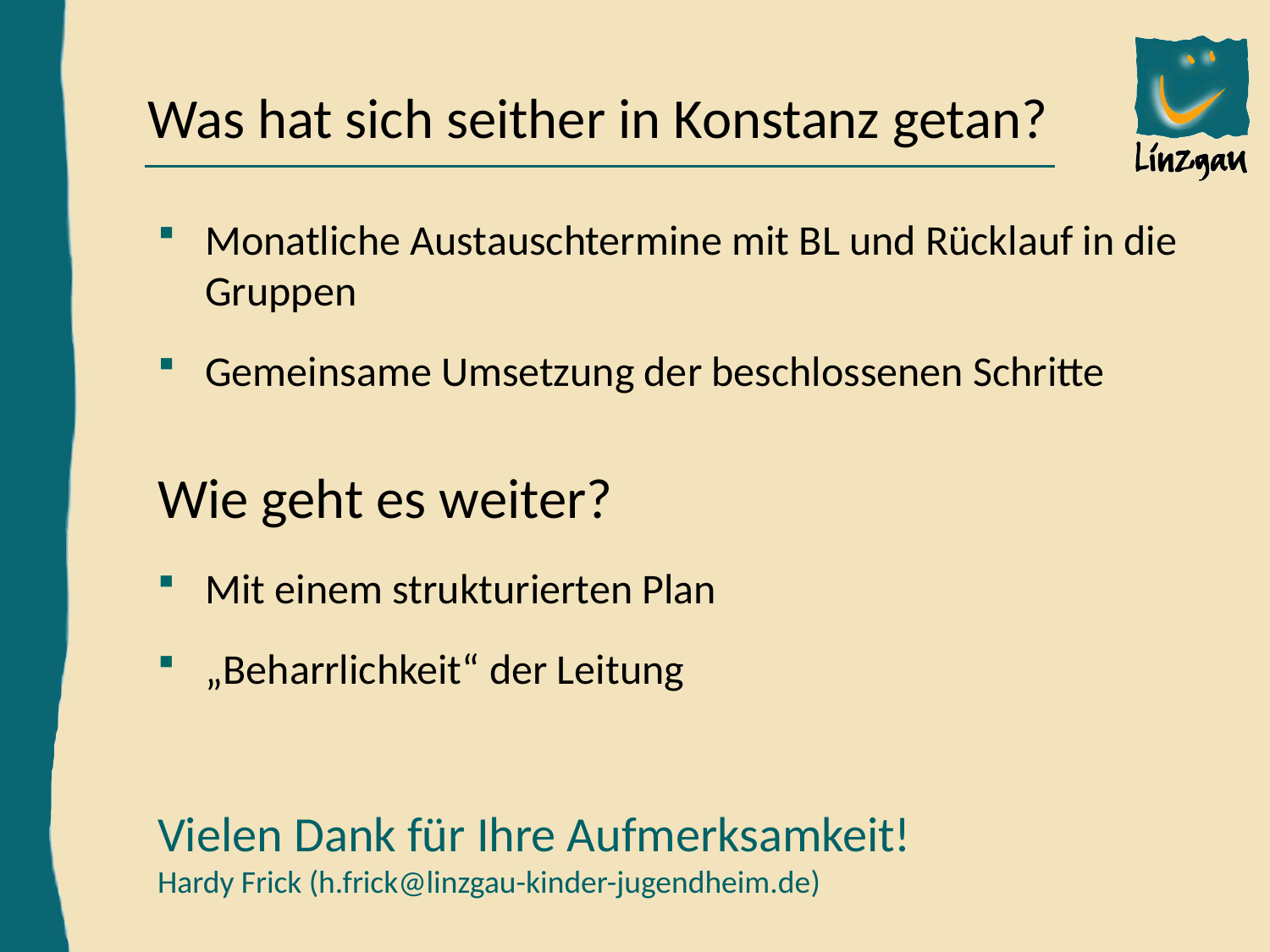

# Was hat sich seither in Konstanz getan?
Monatliche Austauschtermine mit BL und Rücklauf in die Gruppen
Gemeinsame Umsetzung der beschlossenen Schritte

Wie geht es weiter?

Mit einem strukturierten Plan
„Beharrlichkeit“ der Leitung

Vielen Dank für Ihre Aufmerksamkeit!
Hardy Frick (h.frick@linzgau-kinder-jugendheim.de)